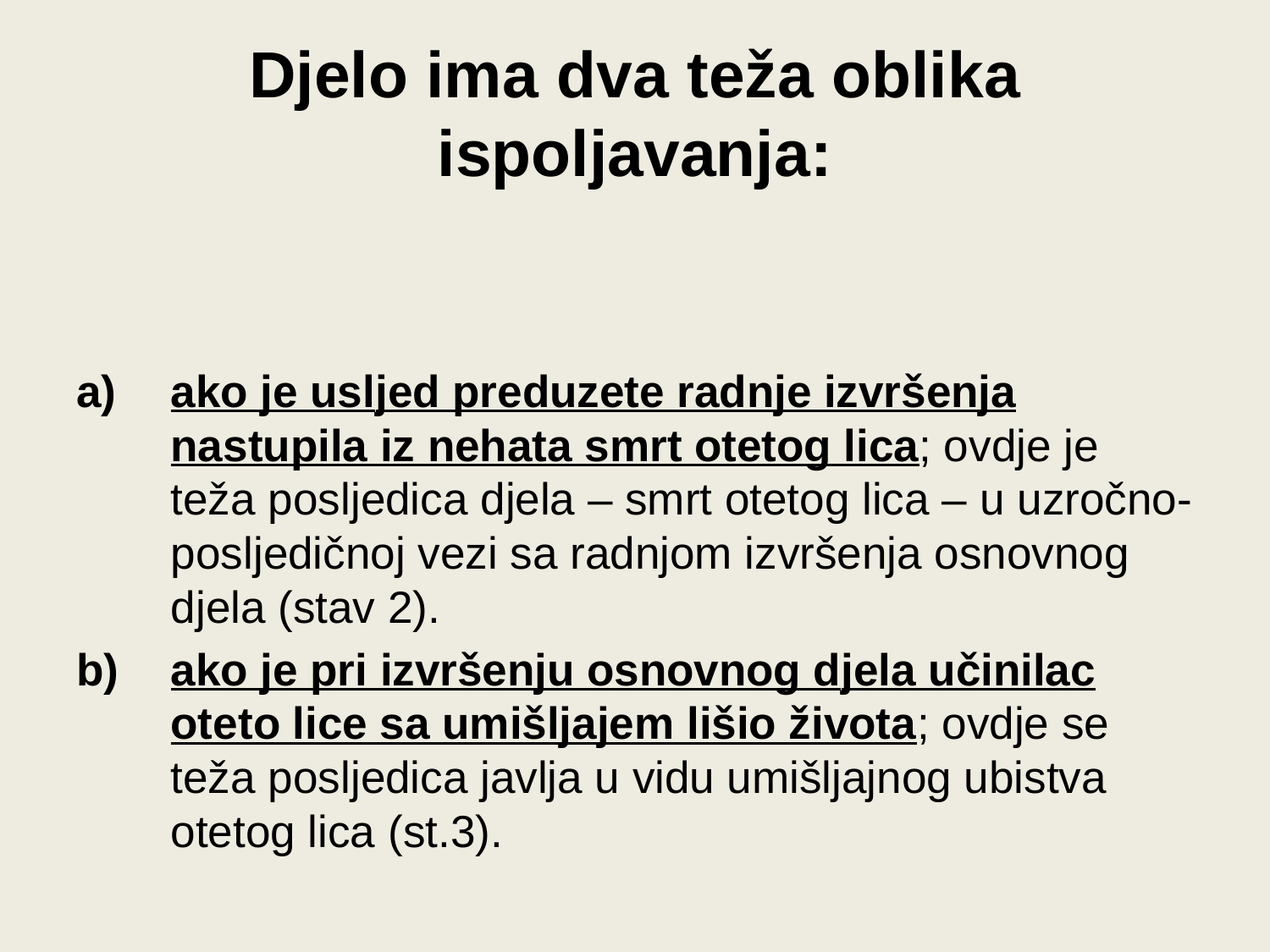

# Djelo ima dva teža oblika ispoljavanja:
ako je usljed preduzete radnje izvršenja nastupila iz nehata smrt otetog lica; ovdje je teža posljedica djela – smrt otetog lica – u uzročno-posljedičnoj vezi sa radnjom izvršenja osnovnog djela (stav 2).
ako je pri izvršenju osnovnog djela učinilac oteto lice sa umišljajem lišio života; ovdje se teža posljedica javlja u vidu umišljajnog ubistva otetog lica (st.3).